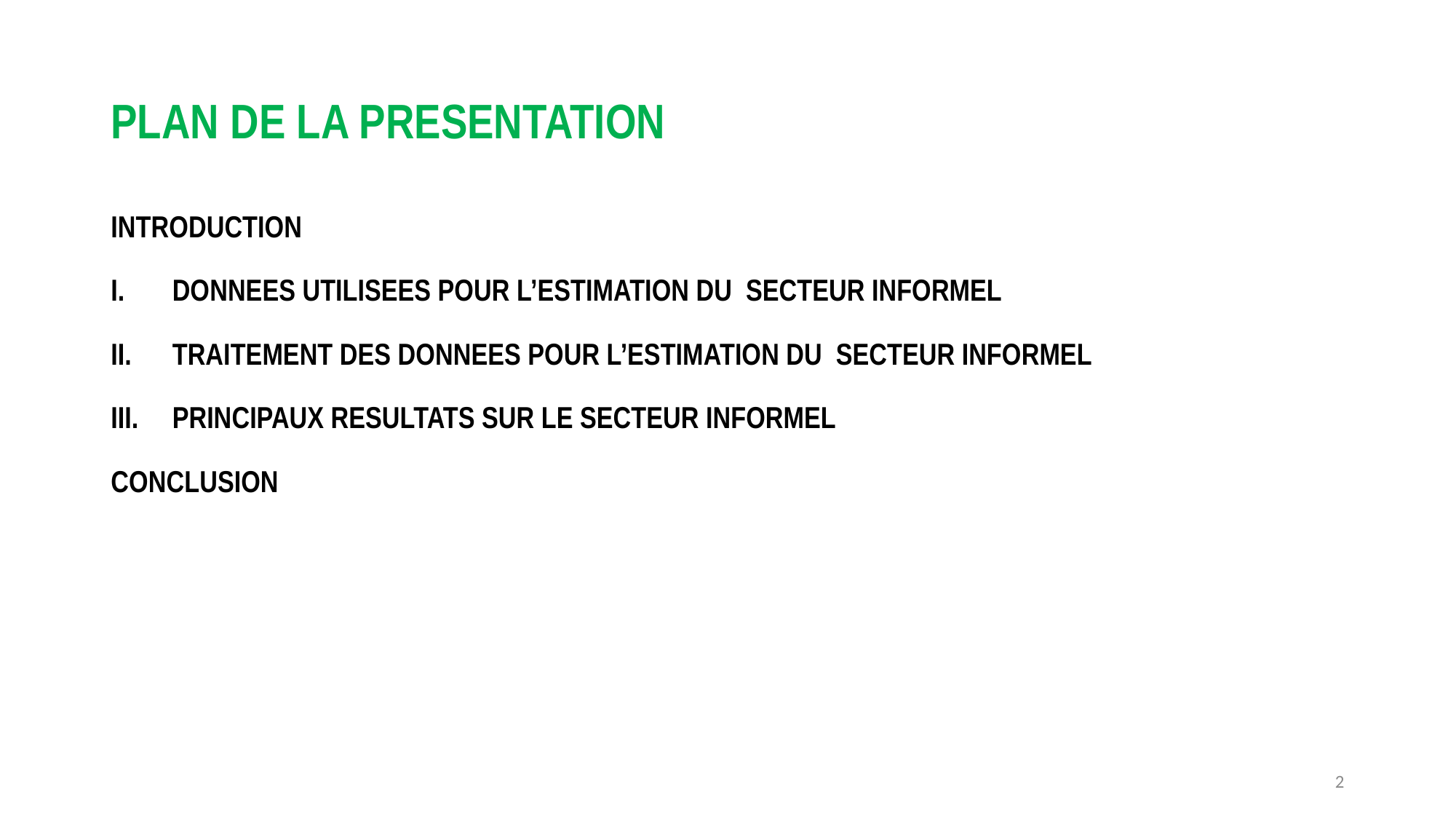

# PLAN DE LA PRESENTATION
INTRODUCTION
DONNEES UTILISEES POUR L’ESTIMATION DU  SECTEUR INFORMEL
TRAITEMENT DES DONNEES POUR L’ESTIMATION DU  SECTEUR INFORMEL
PRINCIPAUX RESULTATS SUR LE SECTEUR INFORMEL
CONCLUSION
2